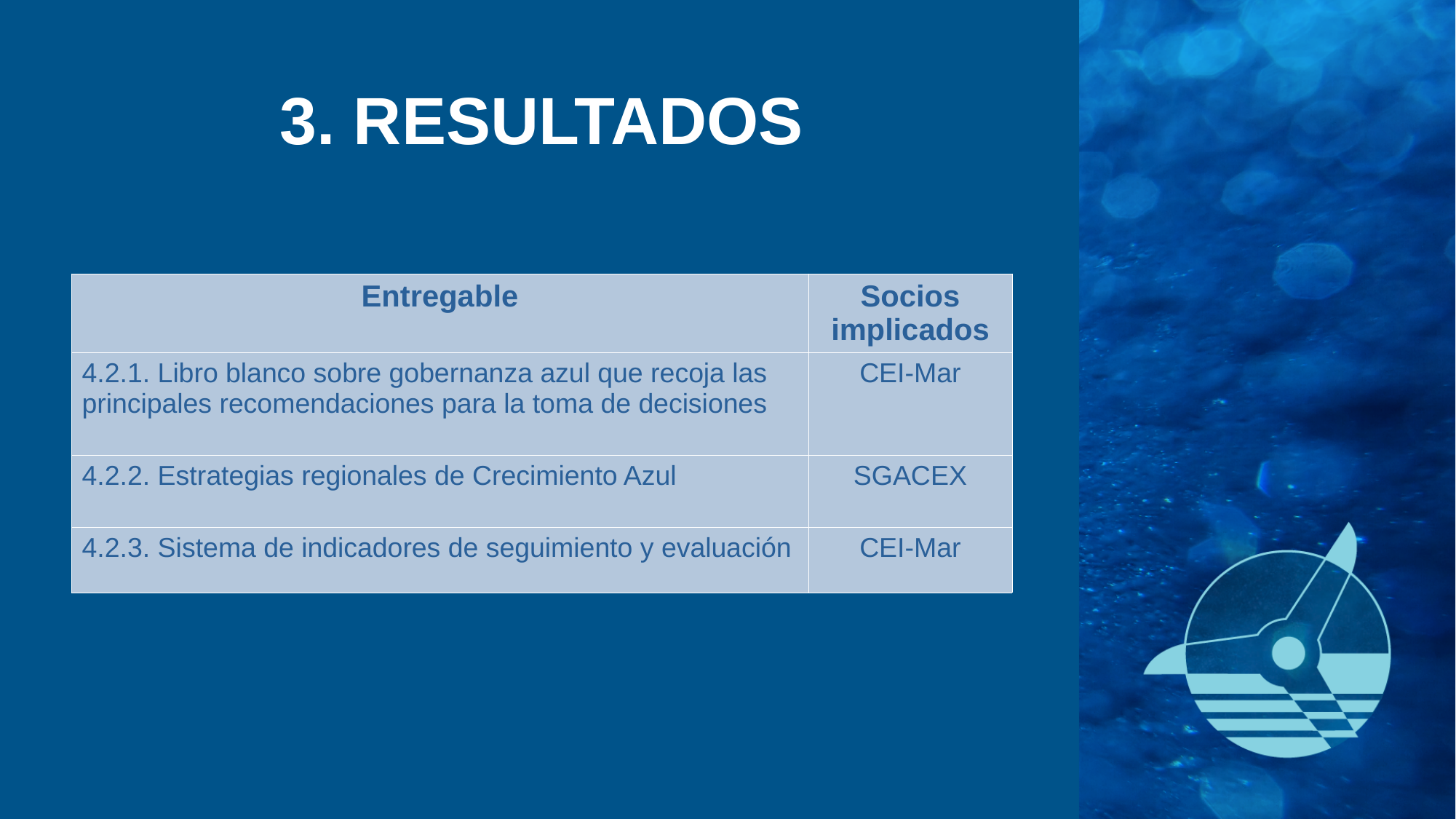

# 3. RESULTADOS
| Entregable | Socios implicados |
| --- | --- |
| 4.2.1. Libro blanco sobre gobernanza azul que recoja las principales recomendaciones para la toma de decisiones | CEI-Mar |
| 4.2.2. Estrategias regionales de Crecimiento Azul | SGACEX |
| 4.2.3. Sistema de indicadores de seguimiento y evaluación | CEI-Mar |